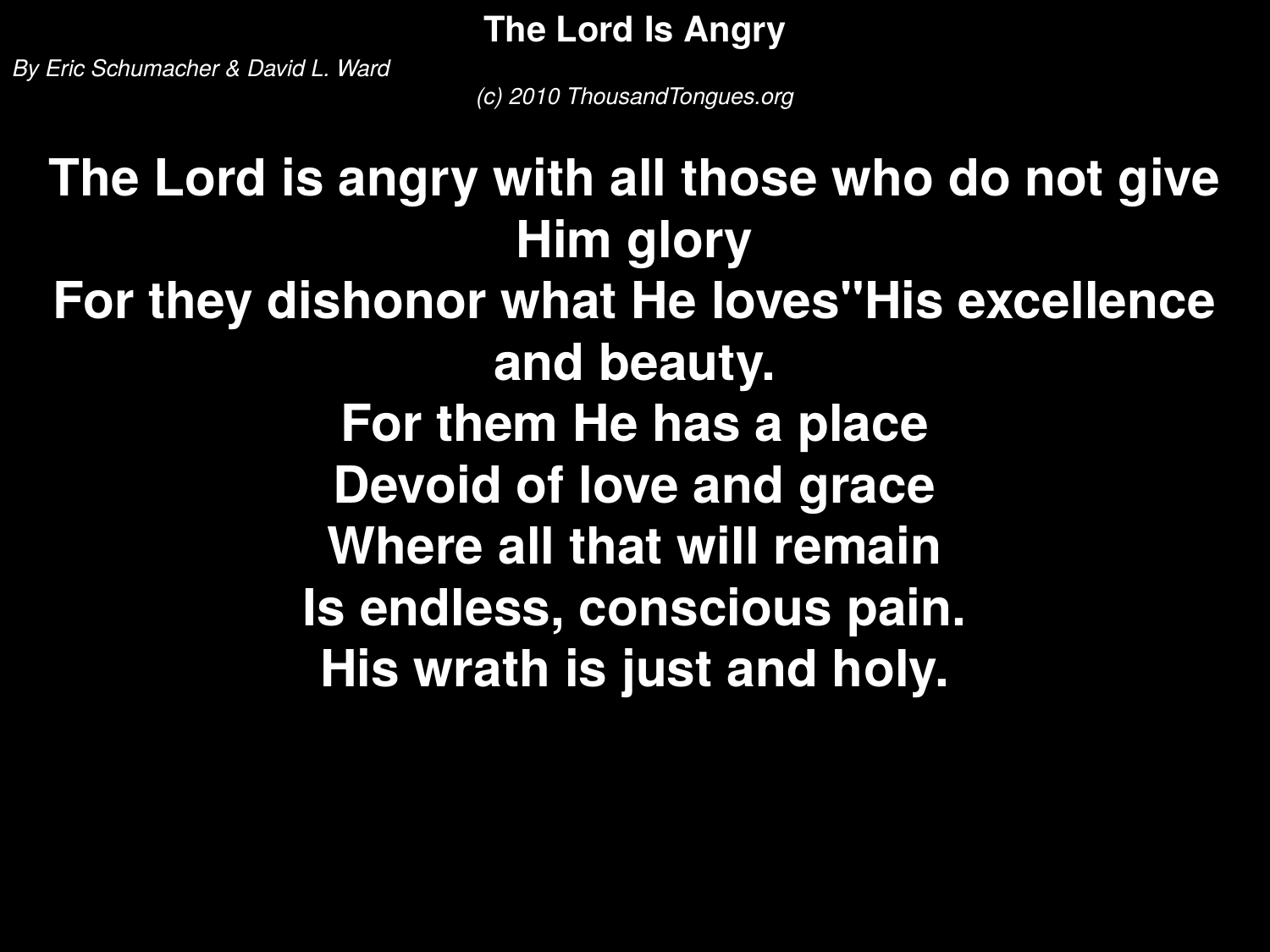

The Lord Is Angry
By Eric Schumacher & David L. Ward
(c) 2010 ThousandTongues.org
The Lord is angry with all those who do not give Him glory
For they dishonor what He loves"His excellence and beauty.
For them He has a place
Devoid of love and grace
Where all that will remain
Is endless, conscious pain.
His wrath is just and holy.